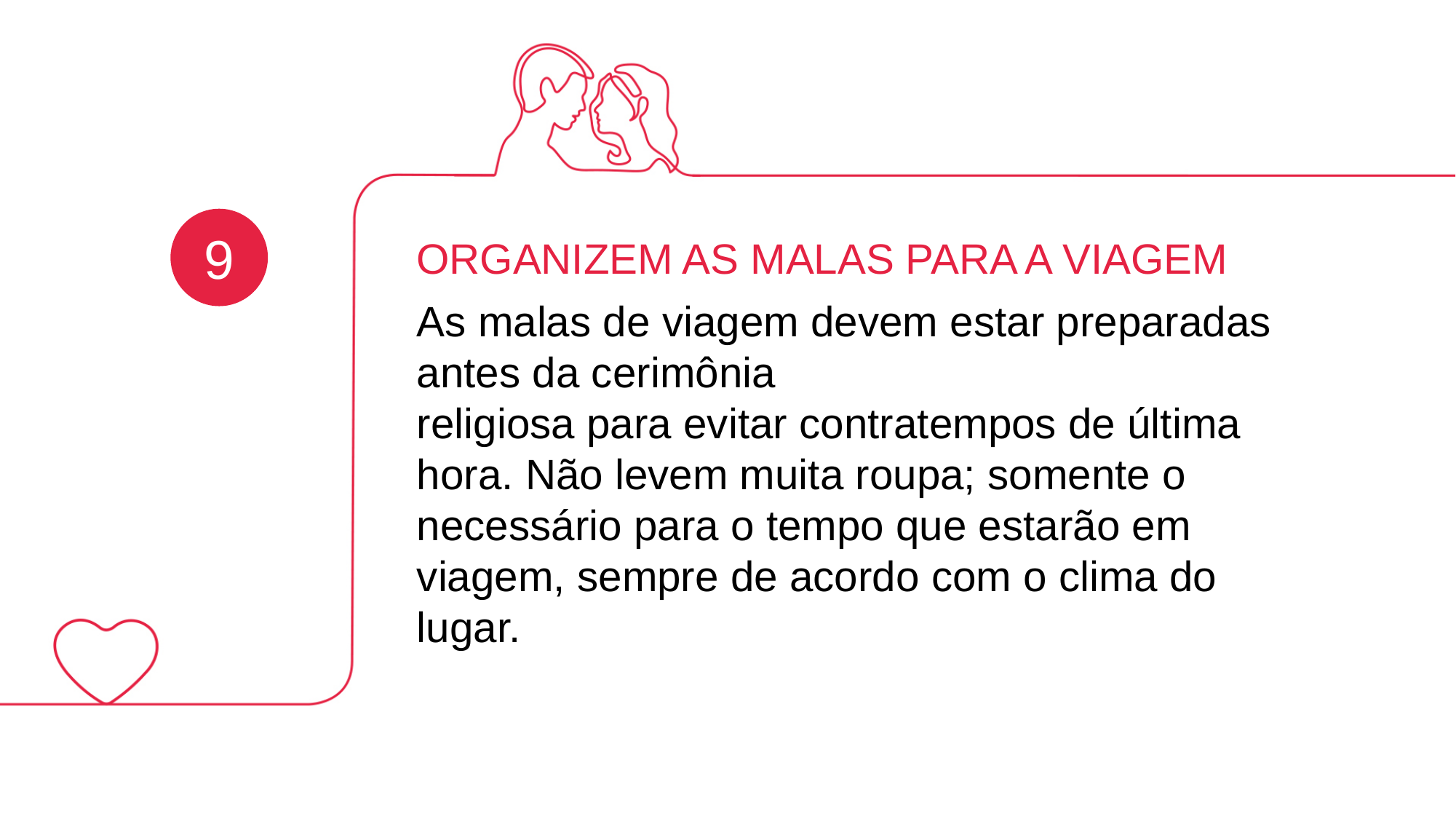

9
ORGANIZEM AS MALAS PARA A VIAGEM
As malas de viagem devem estar preparadas antes da cerimônia
religiosa para evitar contratempos de última hora. Não levem muita roupa; somente o necessário para o tempo que estarão em viagem, sempre de acordo com o clima do lugar.